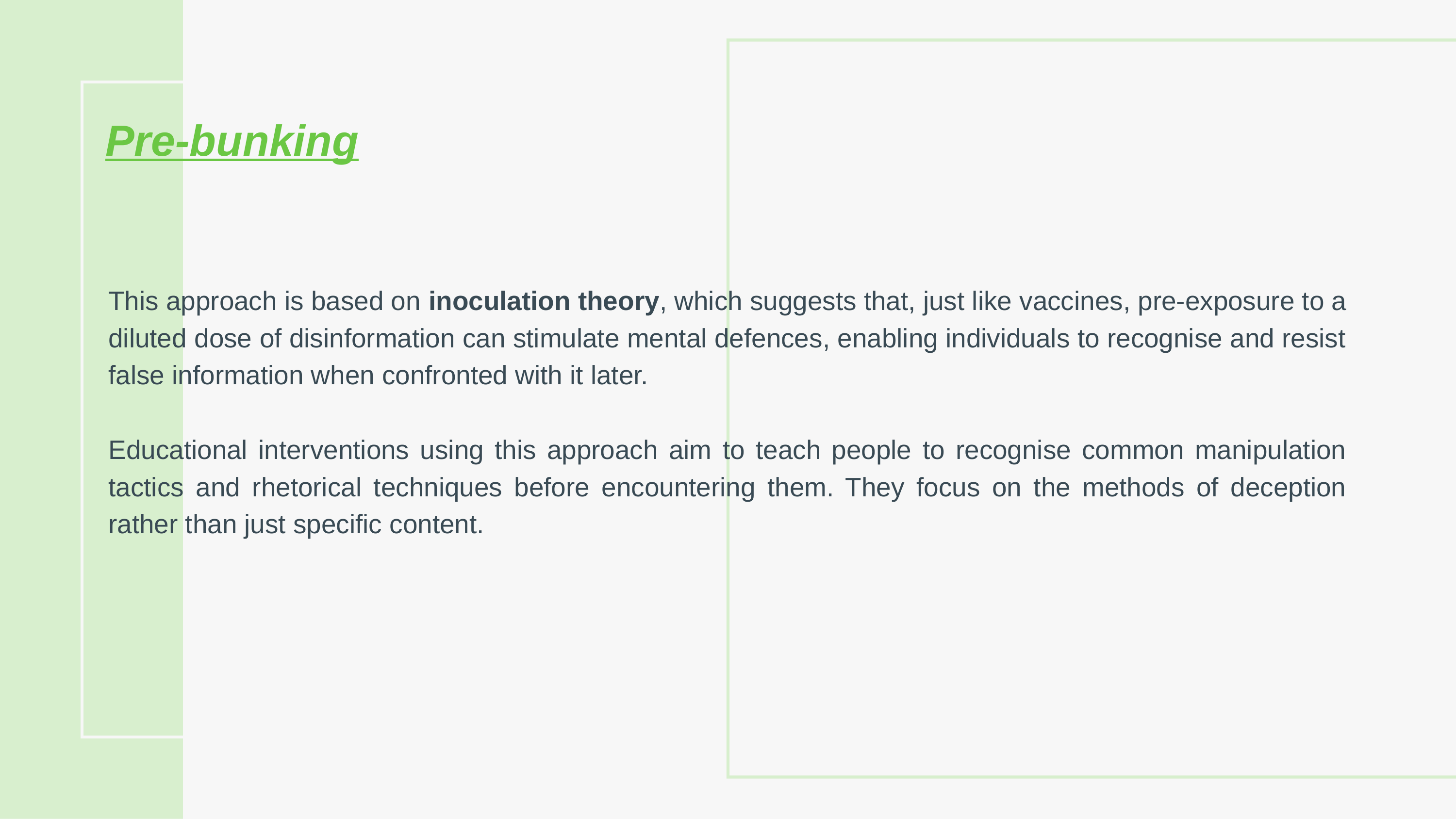

Pre-bunking
This approach is based on inoculation theory, which suggests that, just like vaccines, pre-exposure to a diluted dose of disinformation can stimulate mental defences, enabling individuals to recognise and resist false information when confronted with it later.​
​
Educational interventions using this approach aim to teach people to recognise common manipulation tactics and rhetorical techniques before encountering them. They focus on the methods of deception rather than just specific content.